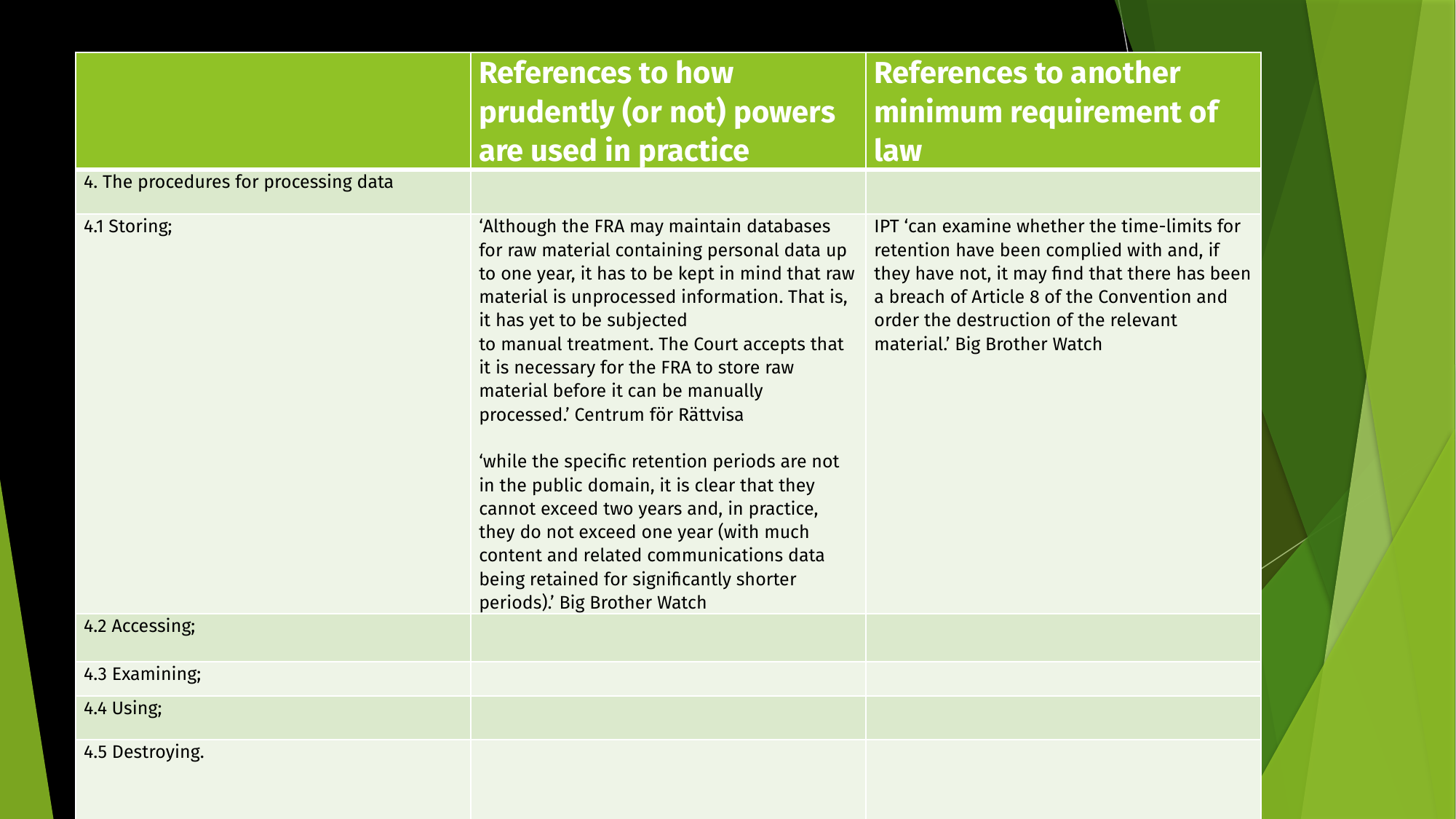

|  | References to how prudently (or not) powers are used in practice | References to another minimum requirement of law |
| --- | --- | --- |
| 4. The procedures for processing data |  |  |
| 4.1 Storing; | ‘Although the FRA may maintain databases for raw material containing personal data up to one year, it has to be kept in mind that raw material is unprocessed information. That is, it has yet to be subjected to manual treatment. The Court accepts that it is necessary for the FRA to store raw material before it can be manually processed.’ Centrum för Rättvisa   ‘while the specific retention periods are not in the public domain, it is clear that they cannot exceed two years and, in practice, they do not exceed one year (with much content and related communications data being retained for significantly shorter periods).’ Big Brother Watch | IPT ‘can examine whether the time-limits for retention have been complied with and, if they have not, it may find that there has been a breach of Article 8 of the Convention and order the destruction of the relevant material.’ Big Brother Watch |
| 4.2 Accessing; |  |  |
| 4.3 Examining; |  |  |
| 4.4 Using; |  |  |
| 4.5 Destroying. |  |  |